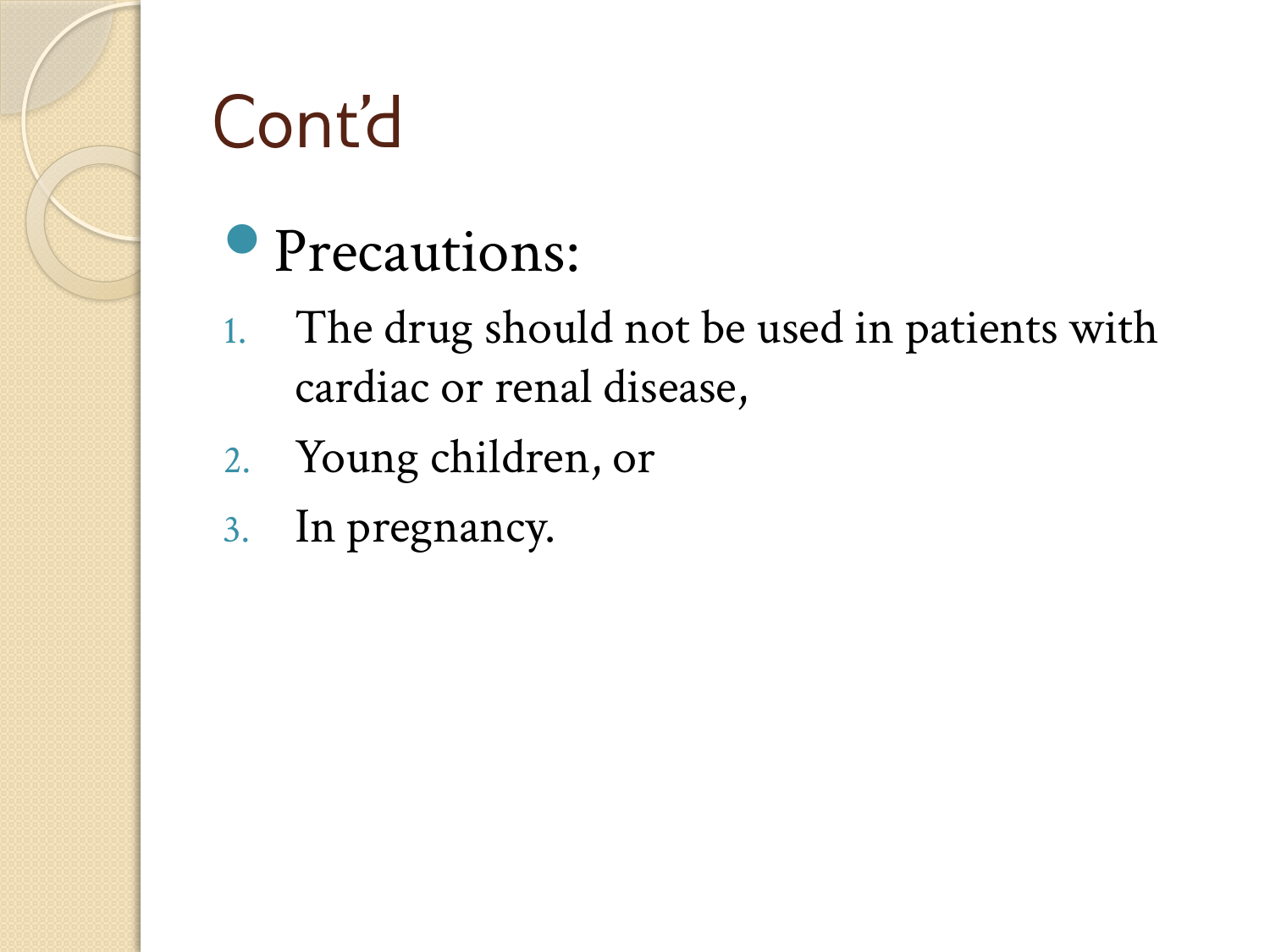

# Cont’d
Precautions:
The drug should not be used in patients with cardiac or renal disease,
Young children, or
In pregnancy.